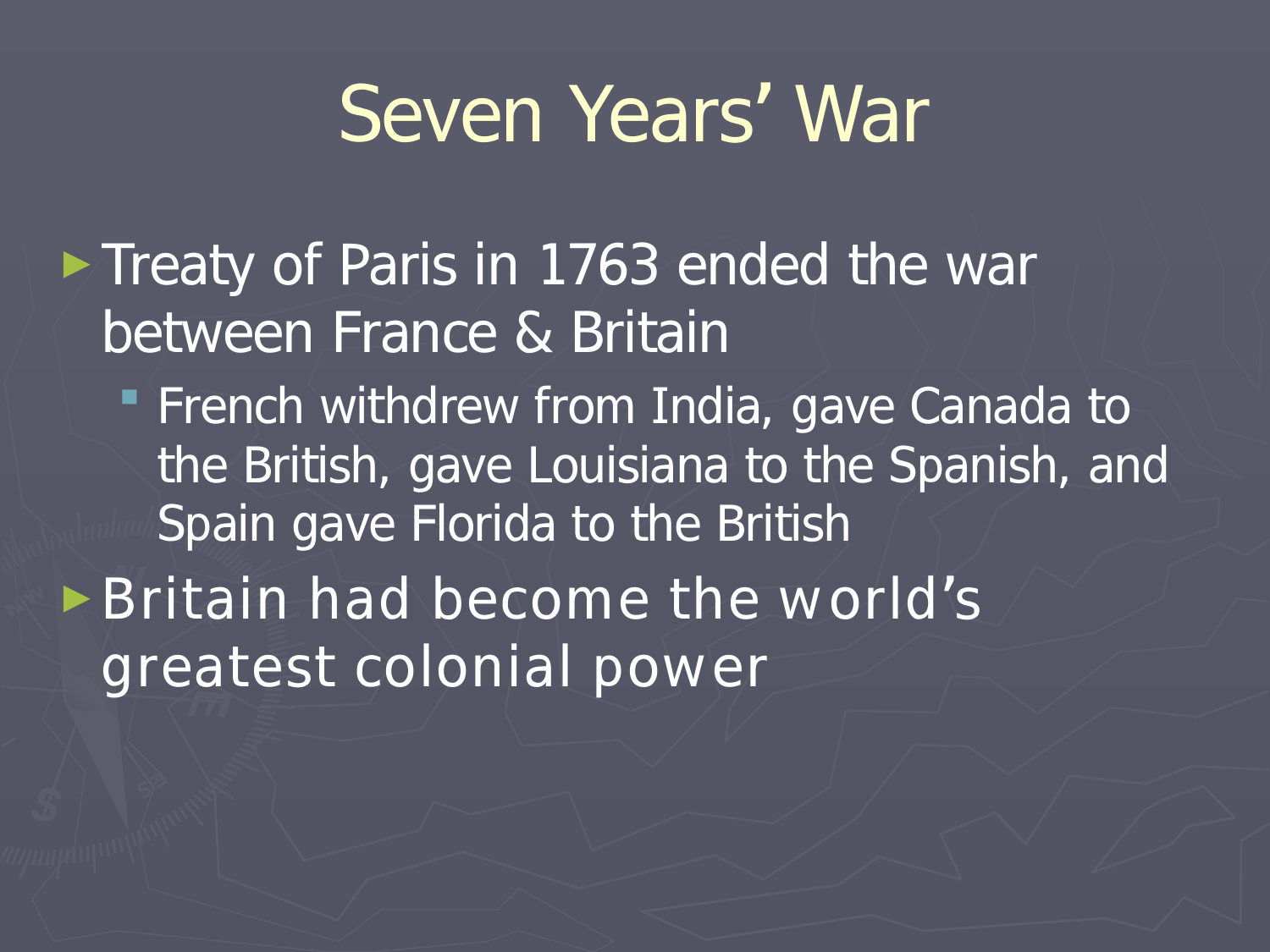

# Seven Years’ War
Treaty of Paris in 1763 ended the war between France & Britain
French withdrew from India, gave Canada to the British, gave Louisiana to the Spanish, and Spain gave Florida to the British
Britain had become the world’s greatest colonial power